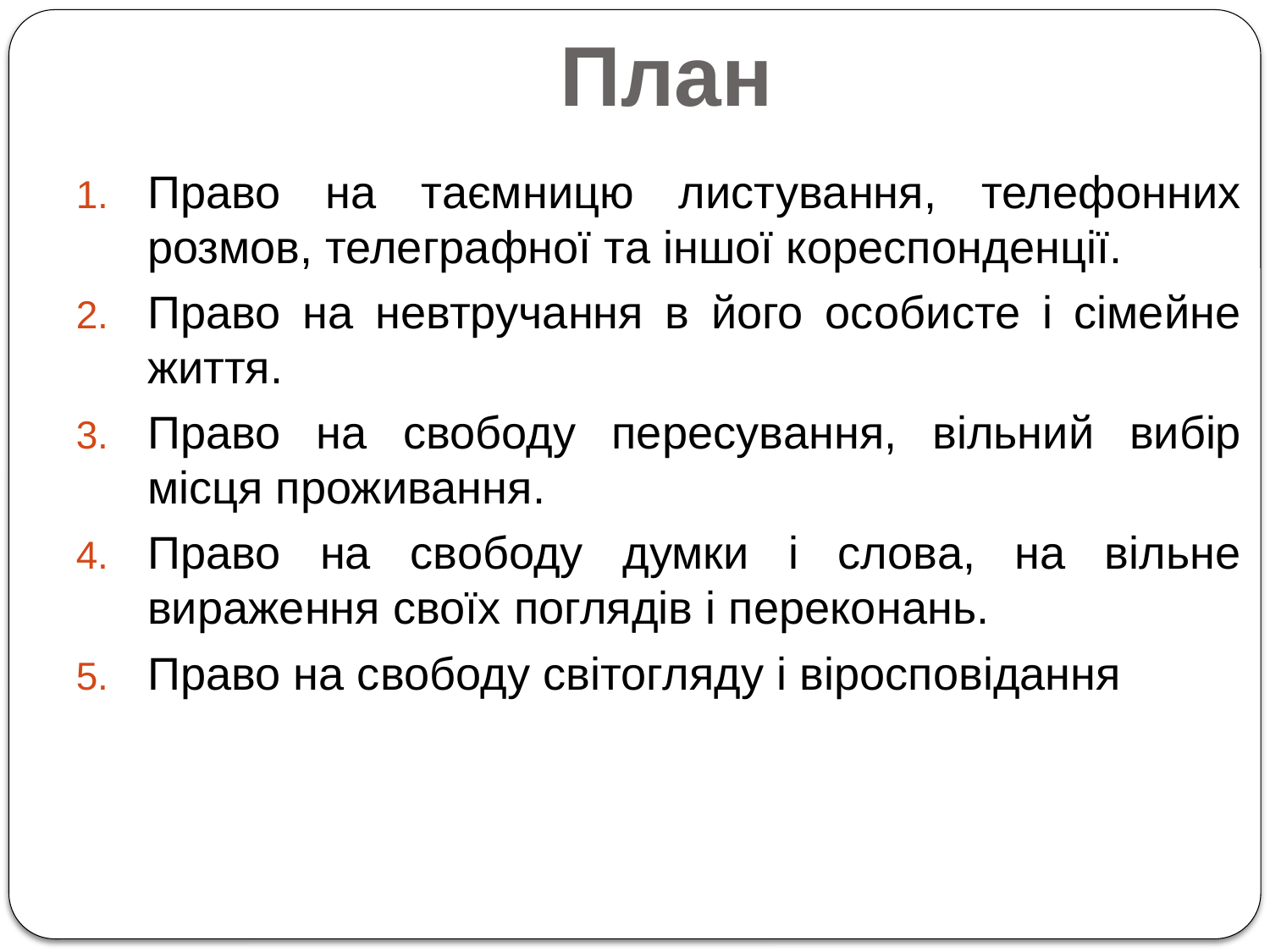

# План
Право на таємницю листування, телефонних розмов, телеграфної та іншої кореспонденції.
Право на невтручання в його особисте і сімейне життя.
Право на свободу пересування, вільний вибір місця проживання.
Право на свободу думки і слова, на вільне вираження своїх поглядів і переконань.
Право на свободу світогляду і віросповідання